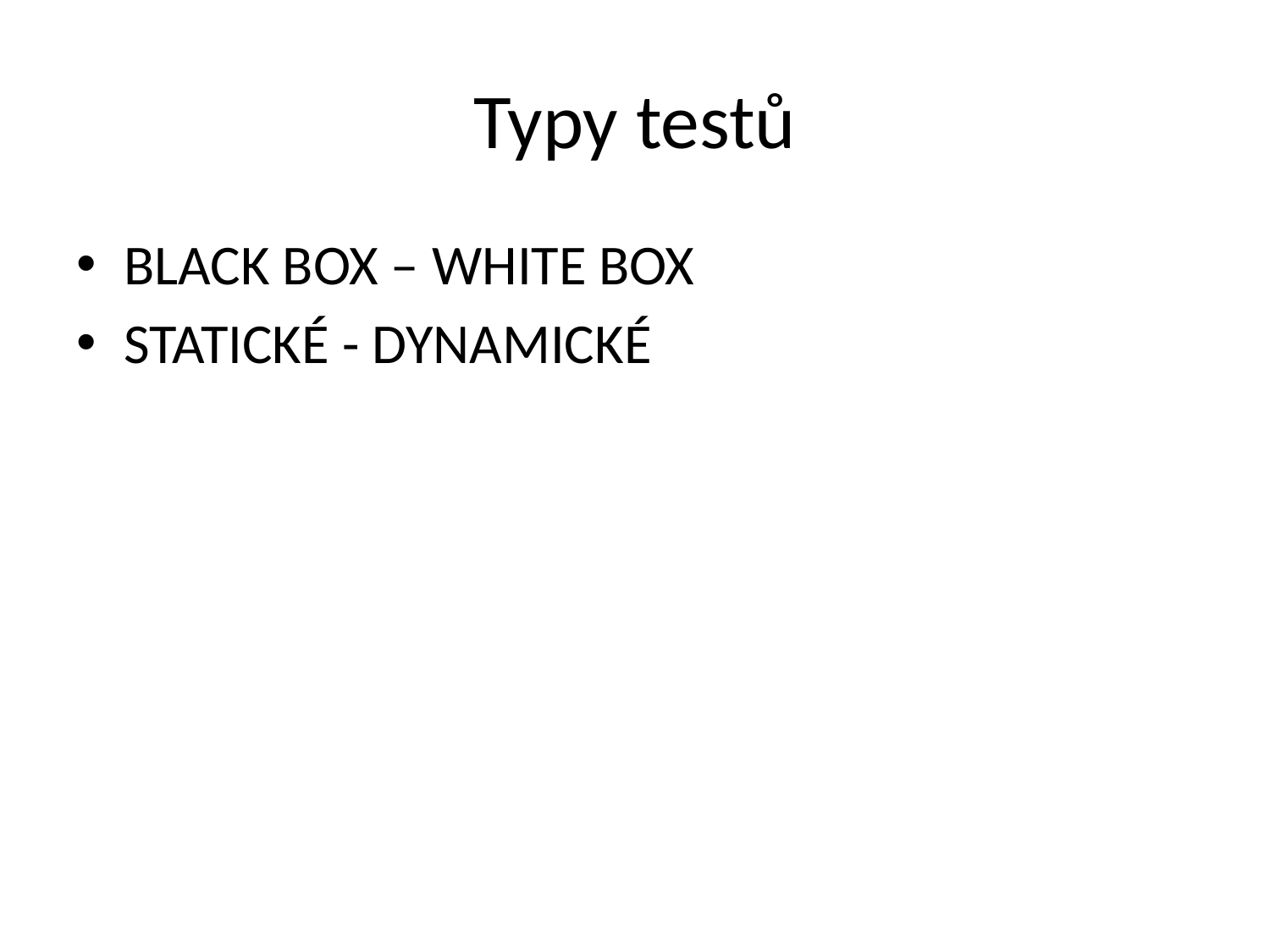

# Typy testů
BLACK BOX – WHITE BOX
STATICKÉ - DYNAMICKÉ